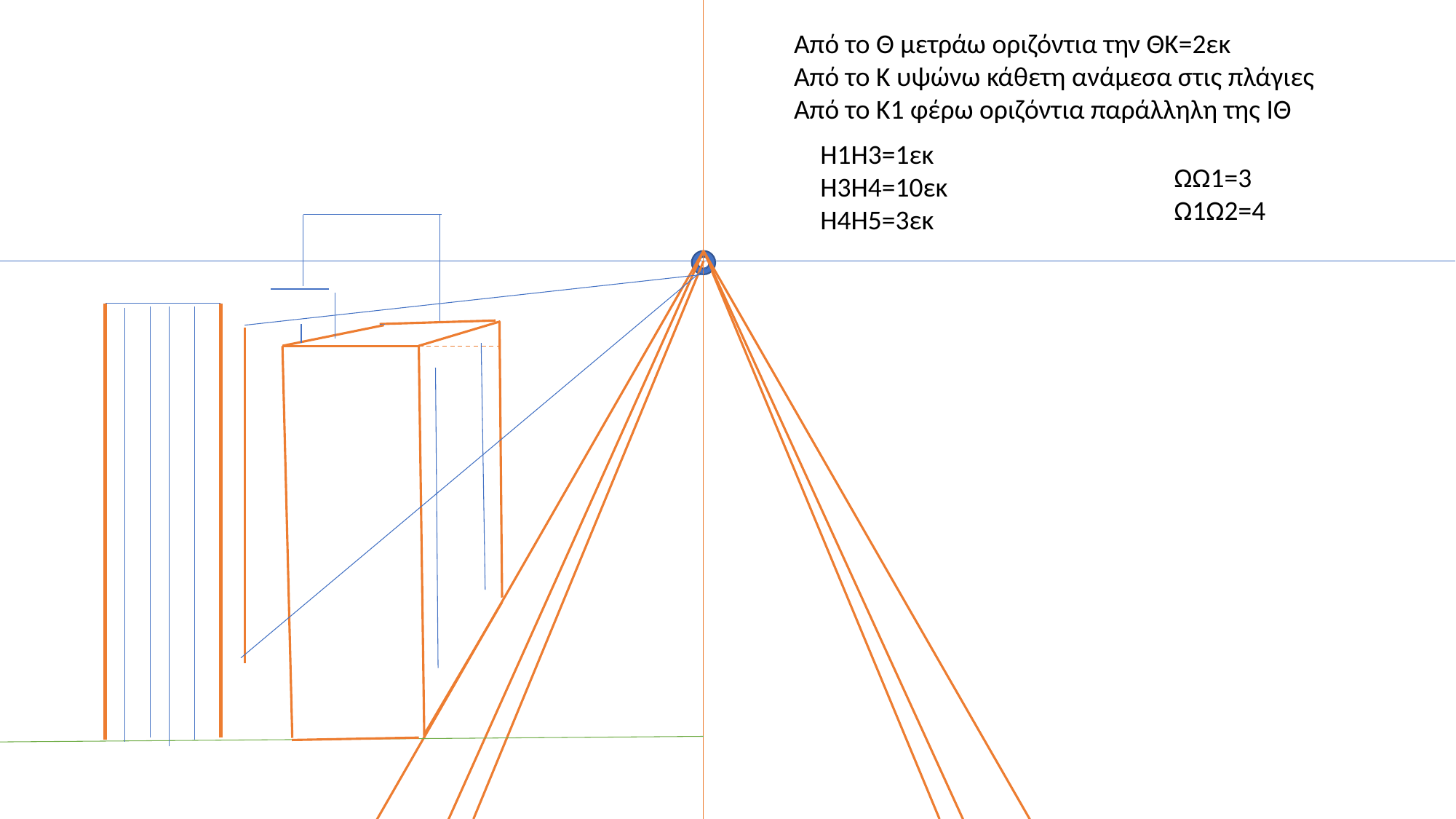

Από το Θ μετράω οριζόντια την ΘΚ=2εκ
Από το Κ υψώνω κάθετη ανάμεσα στις πλάγιες
Από το Κ1 φέρω οριζόντια παράλληλη της ΙΘ
Η1Η3=1εκ
Η3Η4=10εκ
Η4Η5=3εκ
ΩΩ1=3
Ω1Ω2=4